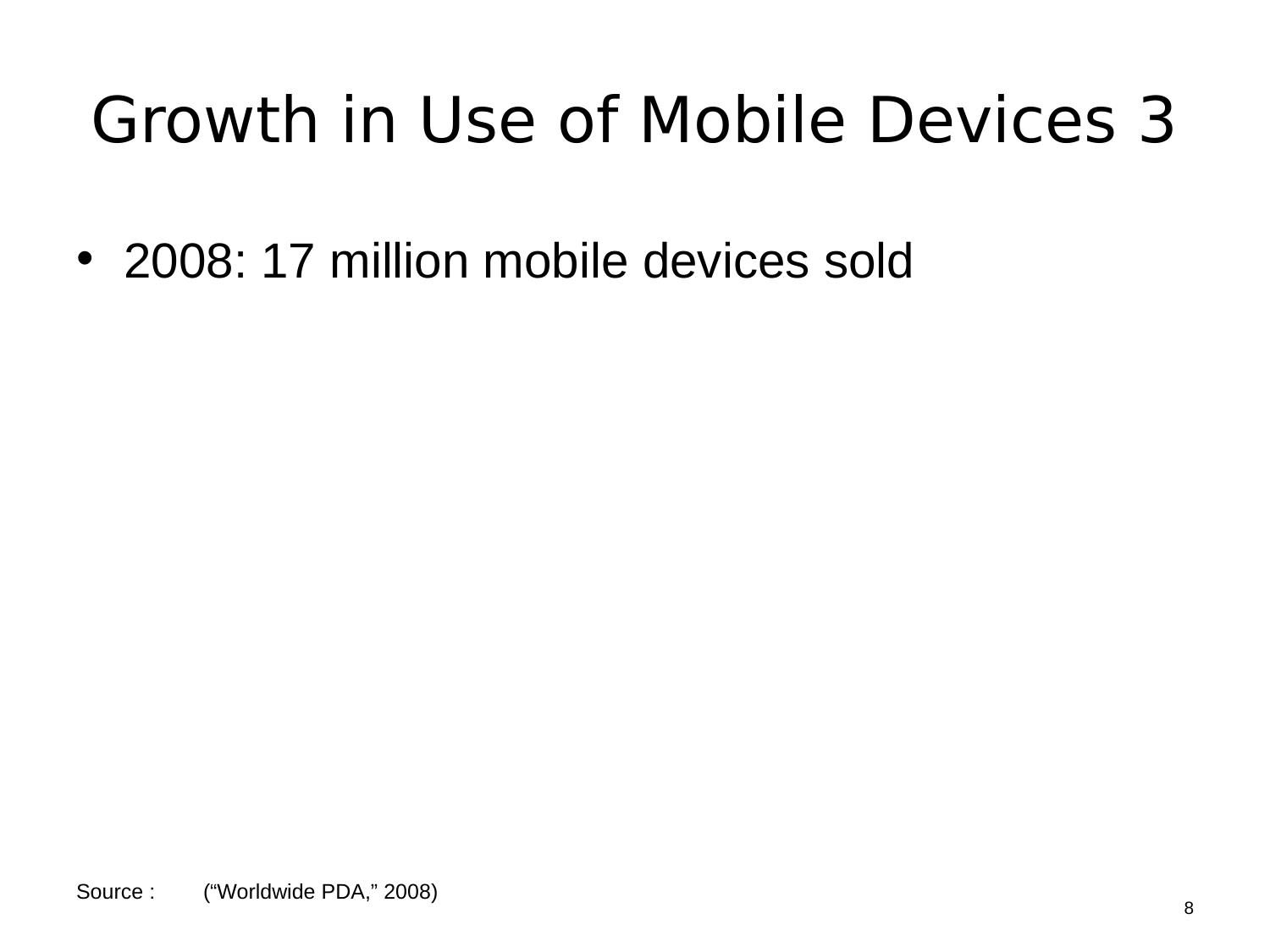

# Growth in Use of Mobile Devices 3
2008: 17 million mobile devices sold
8
Source :	(“Worldwide PDA,” 2008)